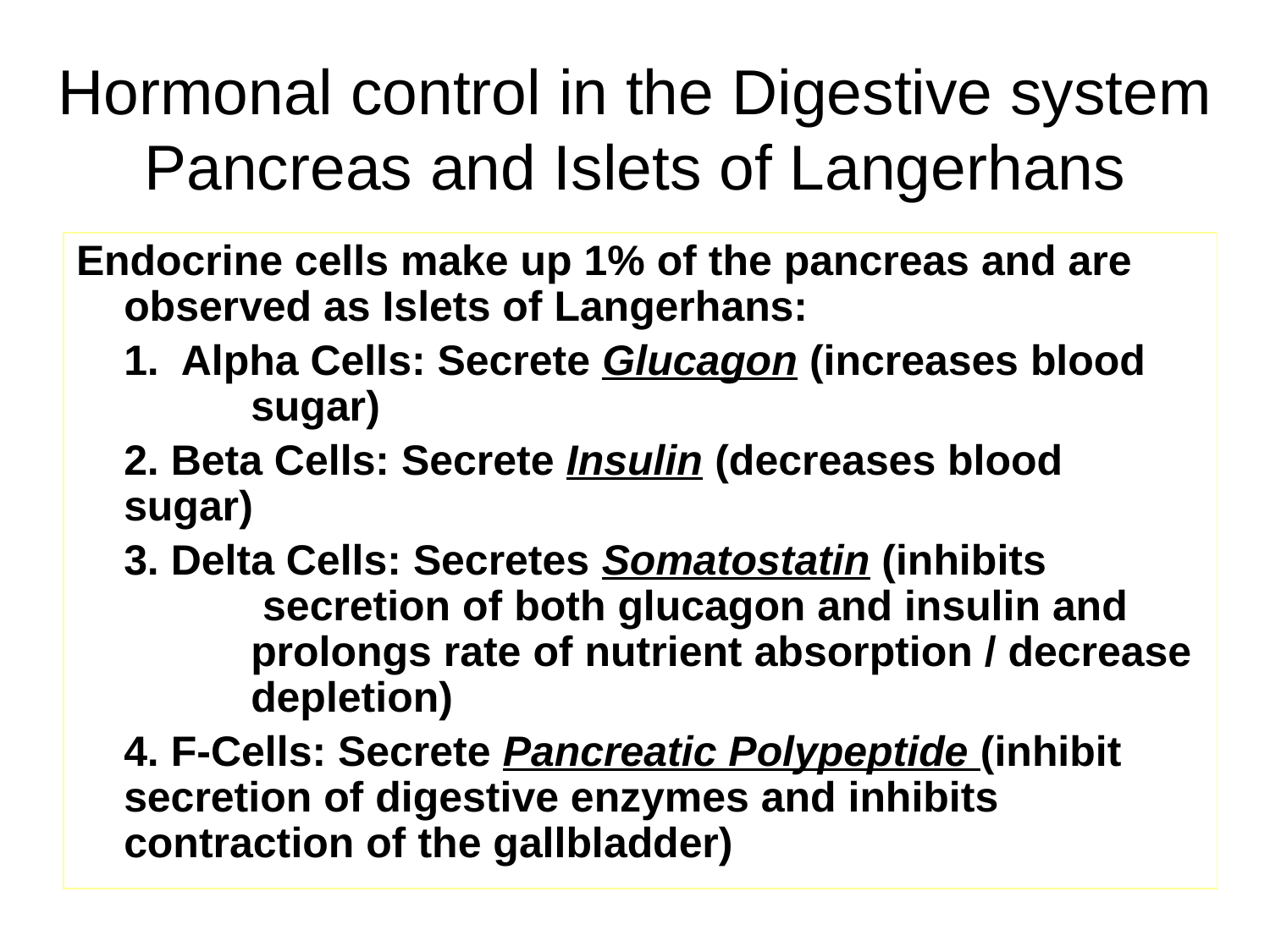

# Hormonal control in the Digestive system Pancreas and Islets of Langerhans
Endocrine cells make up 1% of the pancreas and are observed as Islets of Langerhans:
	1.  Alpha Cells: Secrete Glucagon (increases blood 	sugar)
	2. Beta Cells: Secrete Insulin (decreases blood 	sugar)
	3. Delta Cells: Secretes Somatostatin (inhibits		 secretion of both glucagon and insulin and		prolongs rate of nutrient absorption / decrease	depletion)
	4. F-Cells: Secrete Pancreatic Polypeptide (inhibit 	secretion of digestive enzymes and inhibits 	contraction of the gallbladder)